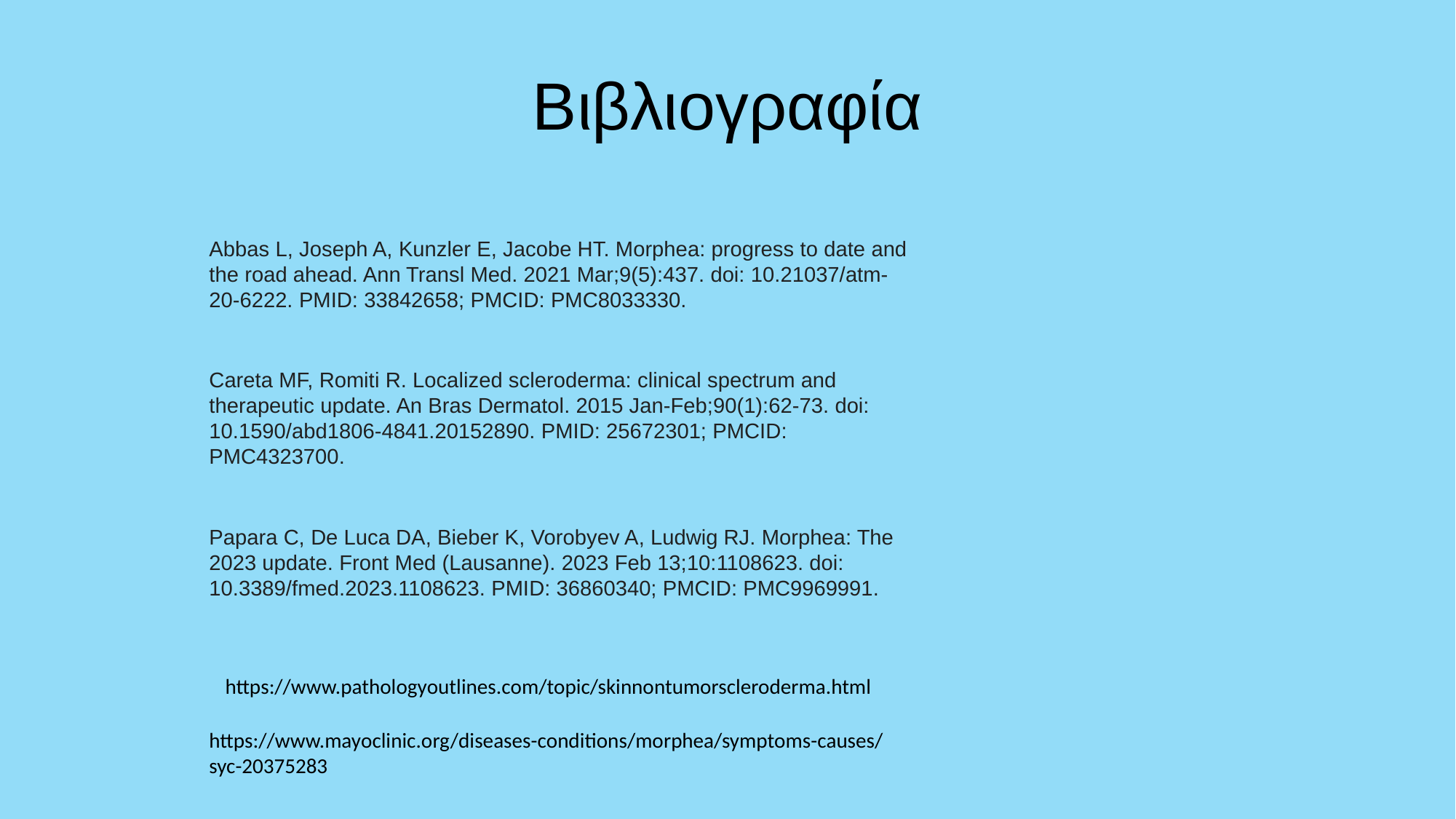

# Βιβλιογραφία
Abbas L, Joseph A, Kunzler E, Jacobe HT. Morphea: progress to date and the road ahead. Ann Transl Med. 2021 Mar;9(5):437. doi: 10.21037/atm-20-6222. PMID: 33842658; PMCID: PMC8033330.
Careta MF, Romiti R. Localized scleroderma: clinical spectrum and therapeutic update. An Bras Dermatol. 2015 Jan-Feb;90(1):62-73. doi: 10.1590/abd1806-4841.20152890. PMID: 25672301; PMCID: PMC4323700.
Papara C, De Luca DA, Bieber K, Vorobyev A, Ludwig RJ. Morphea: The 2023 update. Front Med (Lausanne). 2023 Feb 13;10:1108623. doi: 10.3389/fmed.2023.1108623. PMID: 36860340; PMCID: PMC9969991.
https://www.pathologyoutlines.com/topic/skinnontumorscleroderma.html
https://www.mayoclinic.org/diseases-conditions/morphea/symptoms-causes/syc-20375283